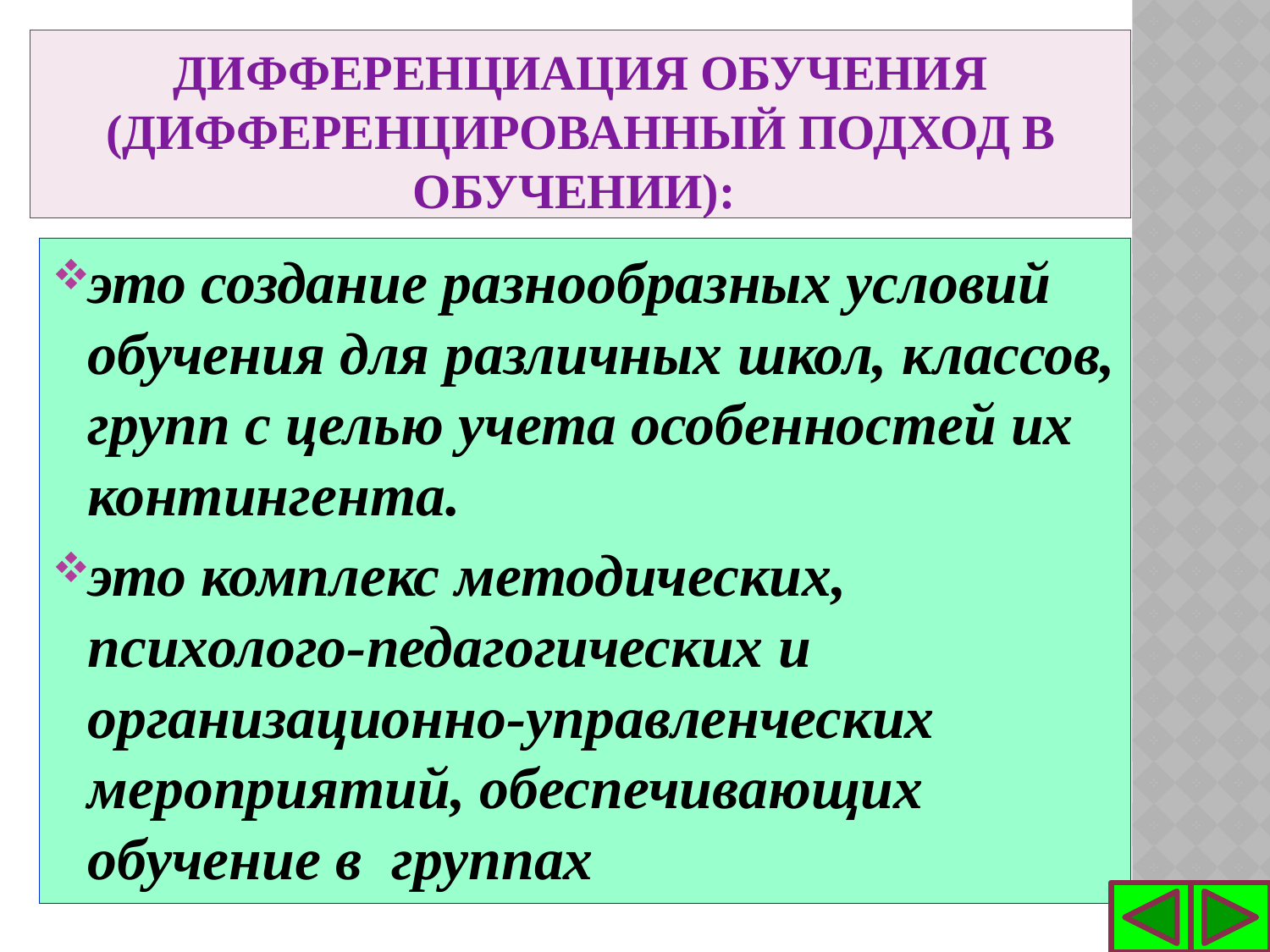

# Дифференциация обучения (дифференцированный подход в обучении):
это создание разнообразных условий обучения для различных школ, классов, групп с целью учета особенностей их контингента.
это комплекс методических, психолого-педагогических и организационно-управленческих мероприятий, обеспечивающих обучение в  группах